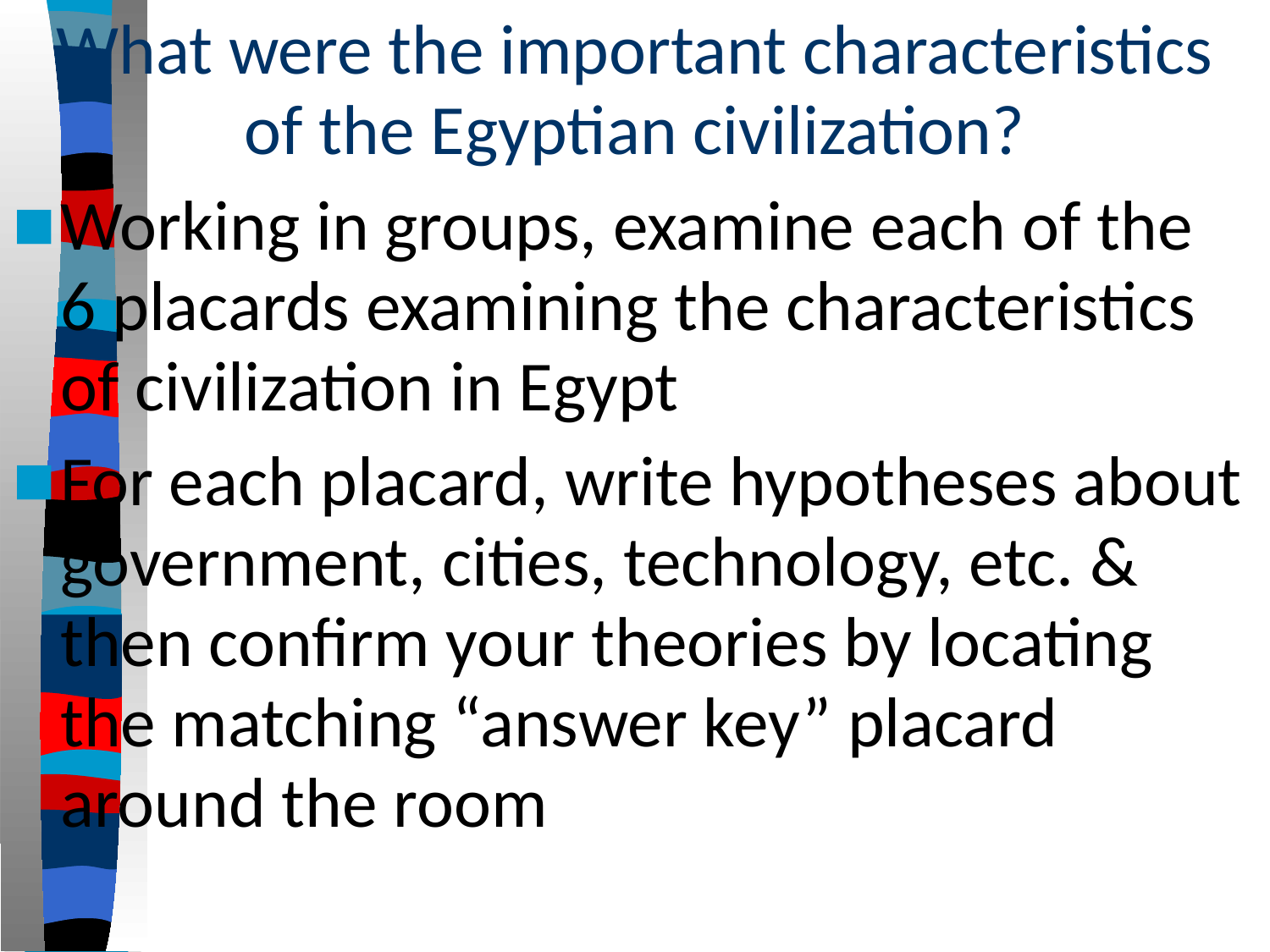

# What were the important characteristics of the Egyptian civilization?
Working in groups, examine each of the  6 placards examining the characteristics of civilization in Egypt
For each placard, write hypotheses about government, cities, technology, etc. & then confirm your theories by locating the matching “answer key” placard around the room